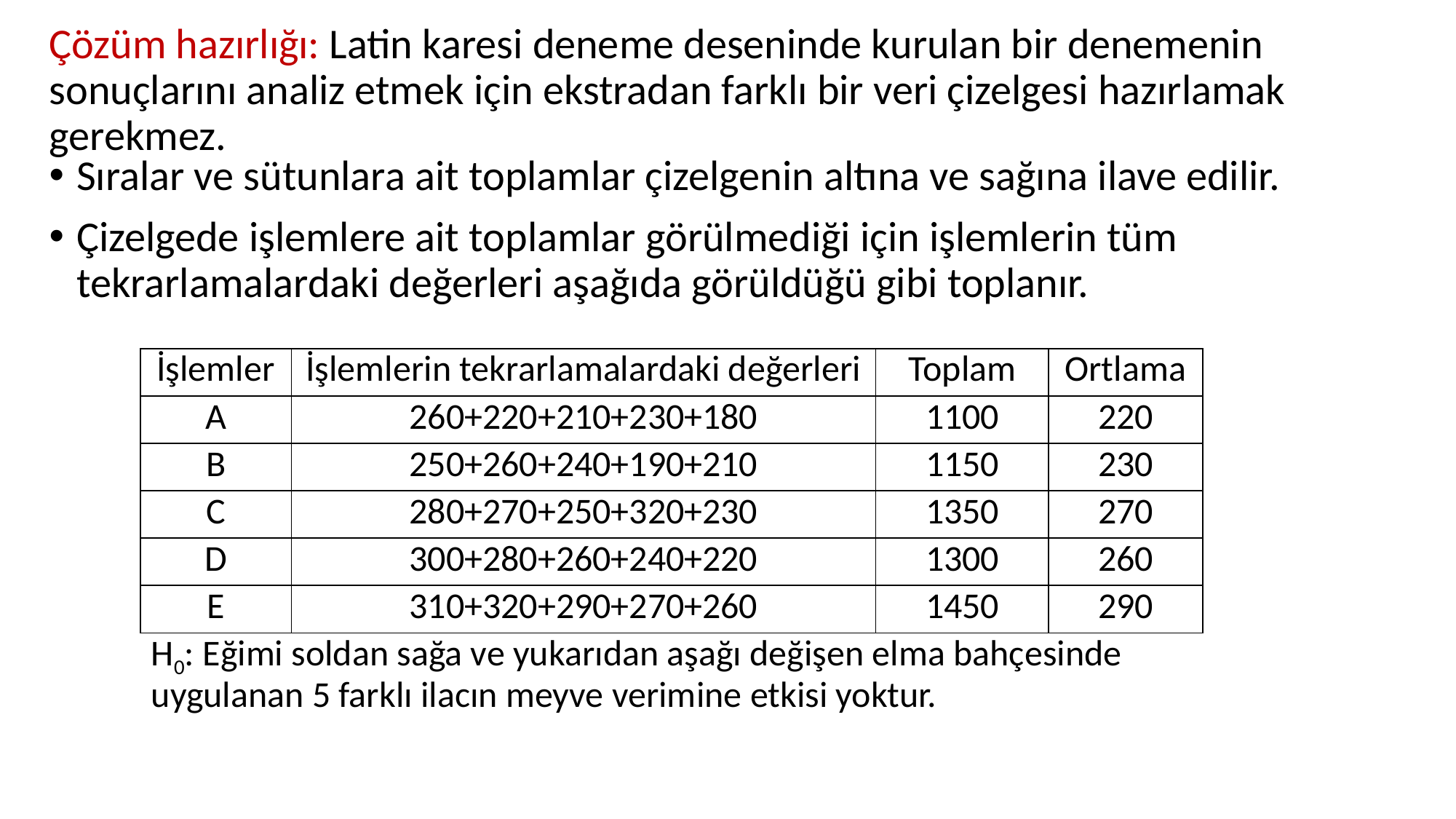

# Çözüm hazırlığı: Latin karesi deneme deseninde kurulan bir denemenin sonuçlarını analiz etmek için ekstradan farklı bir veri çizelgesi hazırlamak gerekmez.
Sıralar ve sütunlara ait toplamlar çizelgenin altına ve sağına ilave edilir.
Çizelgede işlemlere ait toplamlar görülmediği için işlemlerin tüm tekrarlamalardaki değerleri aşağıda görüldüğü gibi toplanır.
| İşlemler | İşlemlerin tekrarlamalardaki değerleri | Toplam | Ortlama |
| --- | --- | --- | --- |
| A | 260+220+210+230+180 | 1100 | 220 |
| B | 250+260+240+190+210 | 1150 | 230 |
| C | 280+270+250+320+230 | 1350 | 270 |
| D | 300+280+260+240+220 | 1300 | 260 |
| E | 310+320+290+270+260 | 1450 | 290 |
| H0: Eğimi soldan sağa ve yukarıdan aşağı değişen elma bahçesinde uygulanan 5 farklı ilacın meyve verimine etkisi yoktur. |  |  |  |